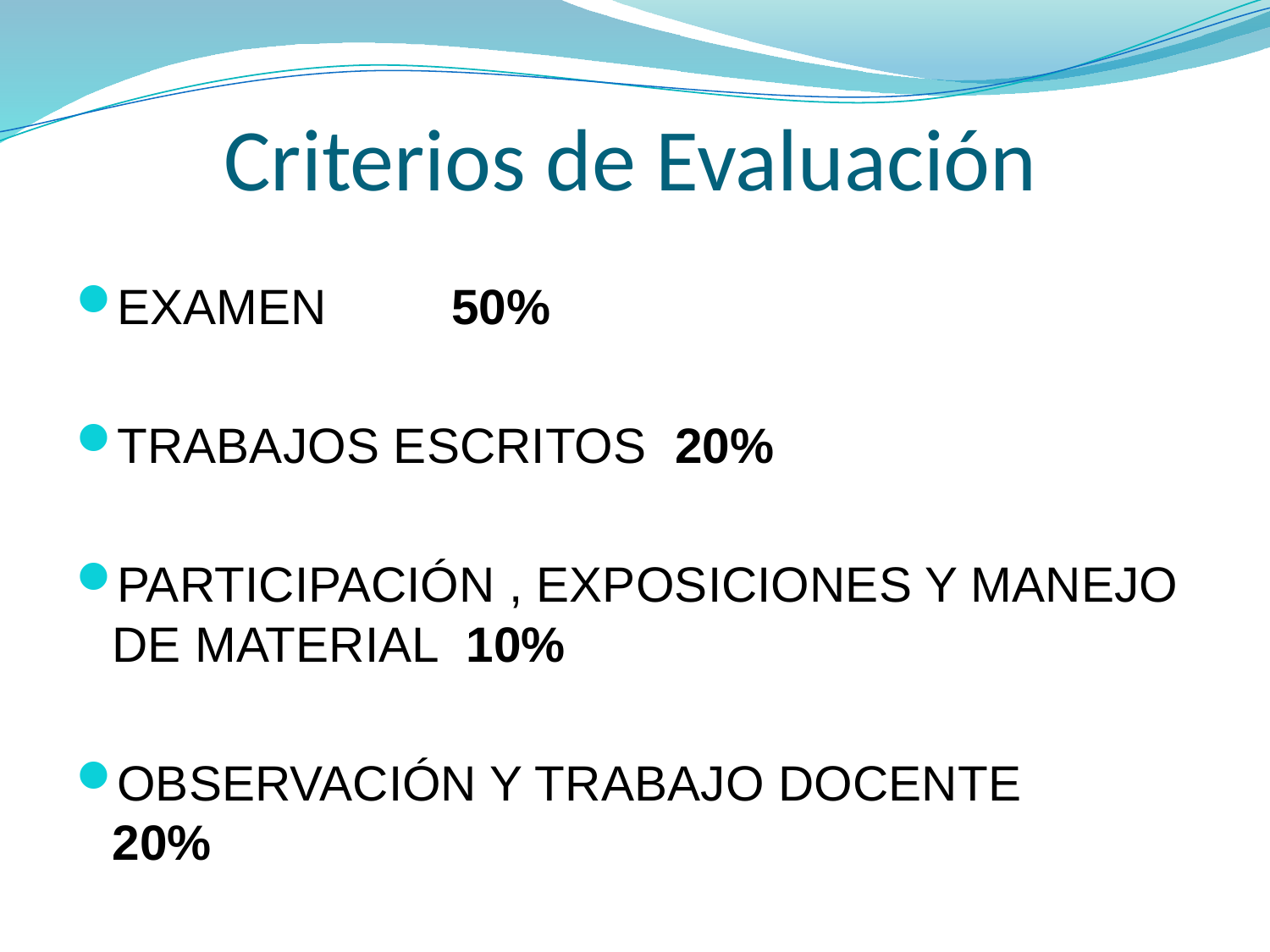

# Criterios de Evaluación
EXAMEN         50%

TRABAJOS ESCRITOS  20%

PARTICIPACIÓN , EXPOSICIONES Y MANEJO DE MATERIAL  10%

OBSERVACIÓN Y TRABAJO DOCENTE          20%